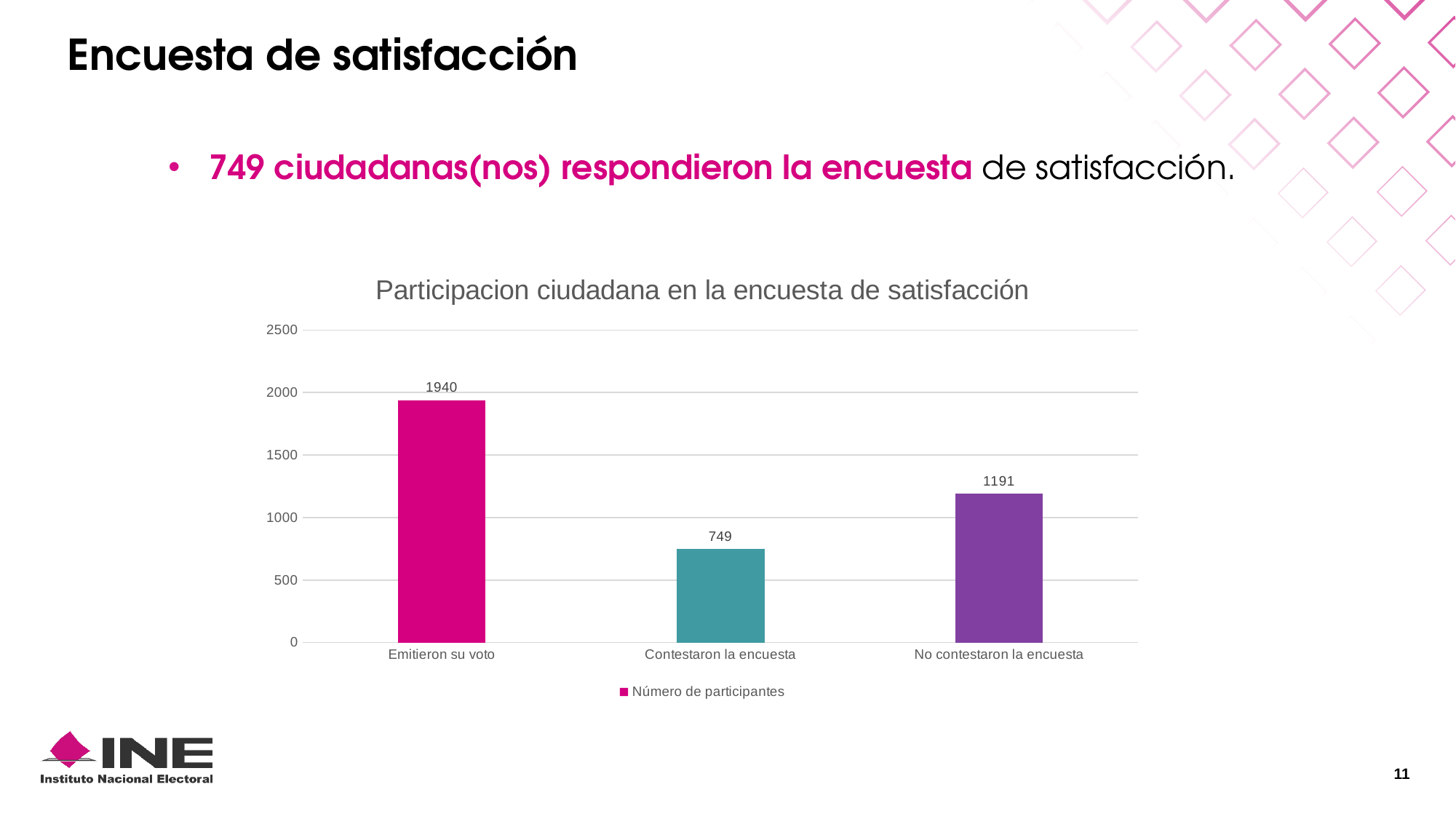

Encuesta de satisfacción
749 ciudadanas(nos) respondieron la encuesta de satisfacción.

### Chart: Participacion ciudadana en la encuesta de satisfacción

| Category | Número de participantes |
|---|---|
| Emitieron su voto | 1940.0 |
| Contestaron la encuesta | 749.0 |
| No contestaron la encuesta | 1191.0 |